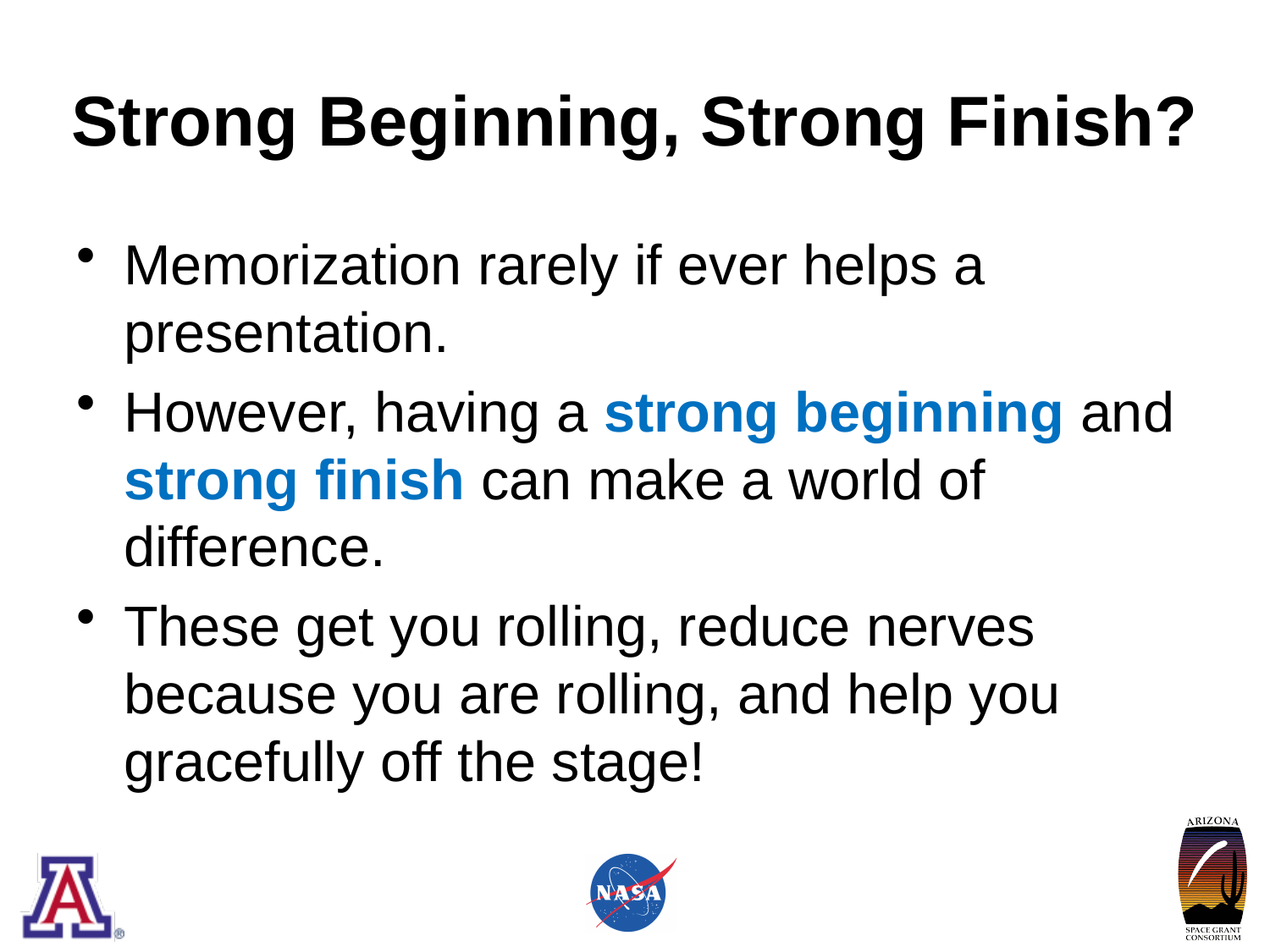

# Strong Beginning, Strong Finish?
Memorization rarely if ever helps a presentation.
However, having a strong beginning and strong finish can make a world of difference.
These get you rolling, reduce nerves because you are rolling, and help you gracefully off the stage!